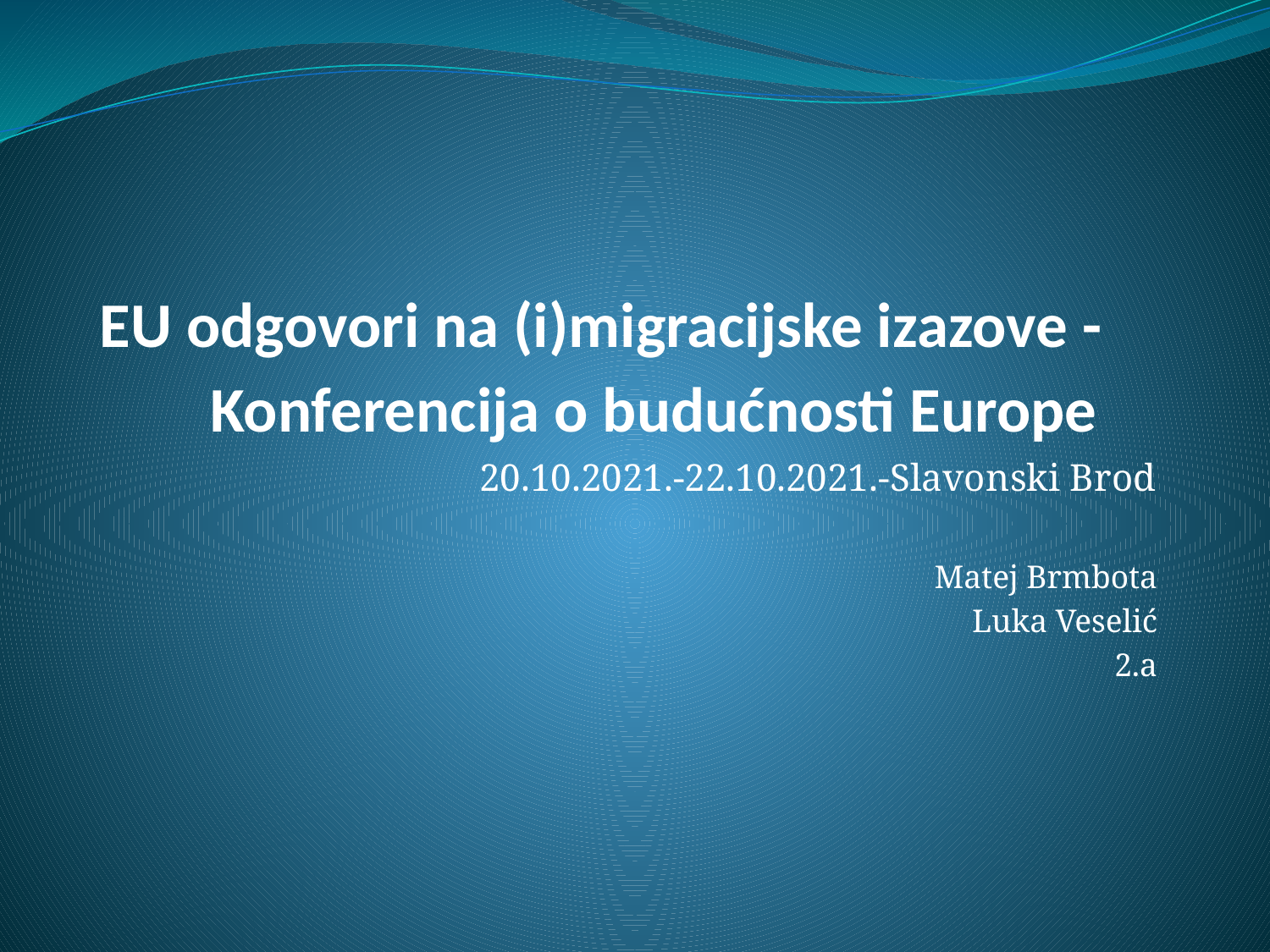

# EU odgovori na (i)migracijske izazove -          Konferencija o budućnosti Europe
20.10.2021.-22.10.2021.-Slavonski Brod

Matej Brmbota
Luka Veselić
2.a